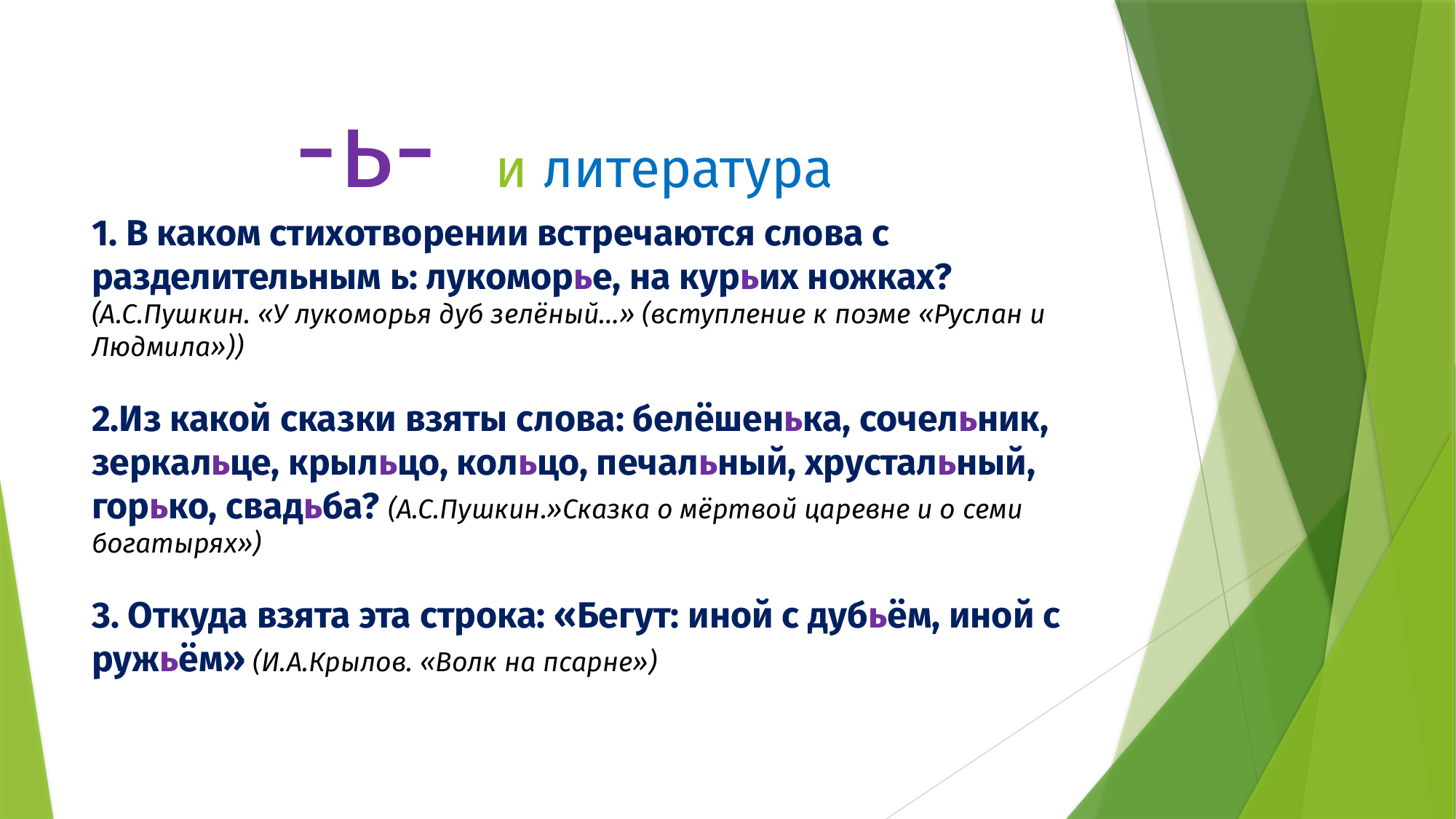

# -ь-  и литература 1. В каком стихотворении встречаются слова с разделительным ь: лукоморье, на курьих ножках? (А.С.Пушкин. «У лукоморья дуб зелёный…» (вступление к поэме «Руслан и Людмила»)) 2.Из какой сказки взяты слова: белёшенька, сочельник, зеркальце, крыльцо, кольцо, печальный, хрустальный, горько, свадьба? (А.С.Пушкин.»Сказка о мёртвой царевне и о семи богатырях») 3. Откуда взята эта строка: «Бегут: иной с дубьём, иной с ружьём» (И.А.Крылов. «Волк на псарне»)